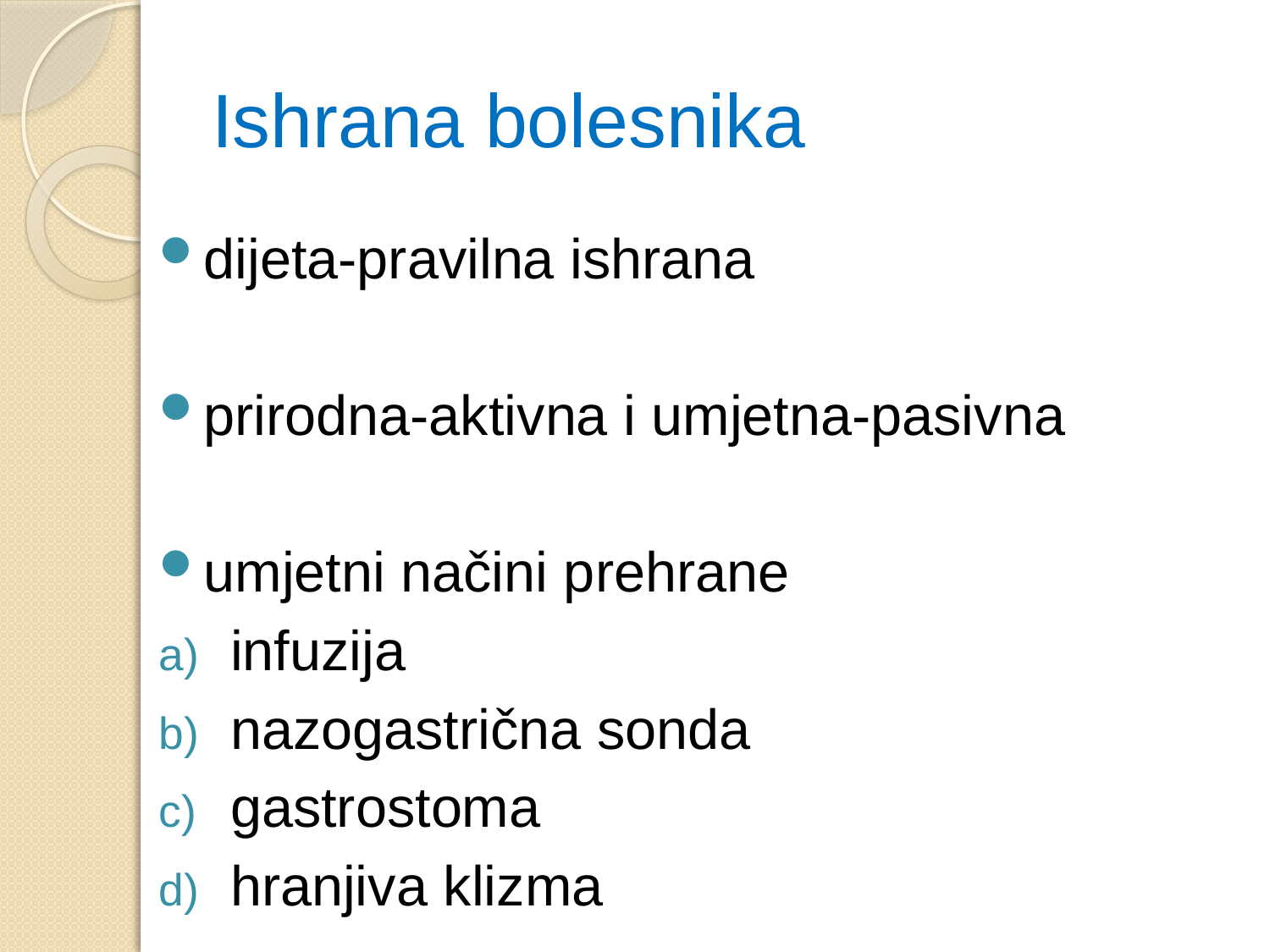

# Ishrana bolesnika
dijeta-pravilna ishrana

prirodna-aktivna i umjetna-pasivna

umjetni načini prehrane
infuzija
nazogastrična sonda
gastrostoma
hranjiva klizma